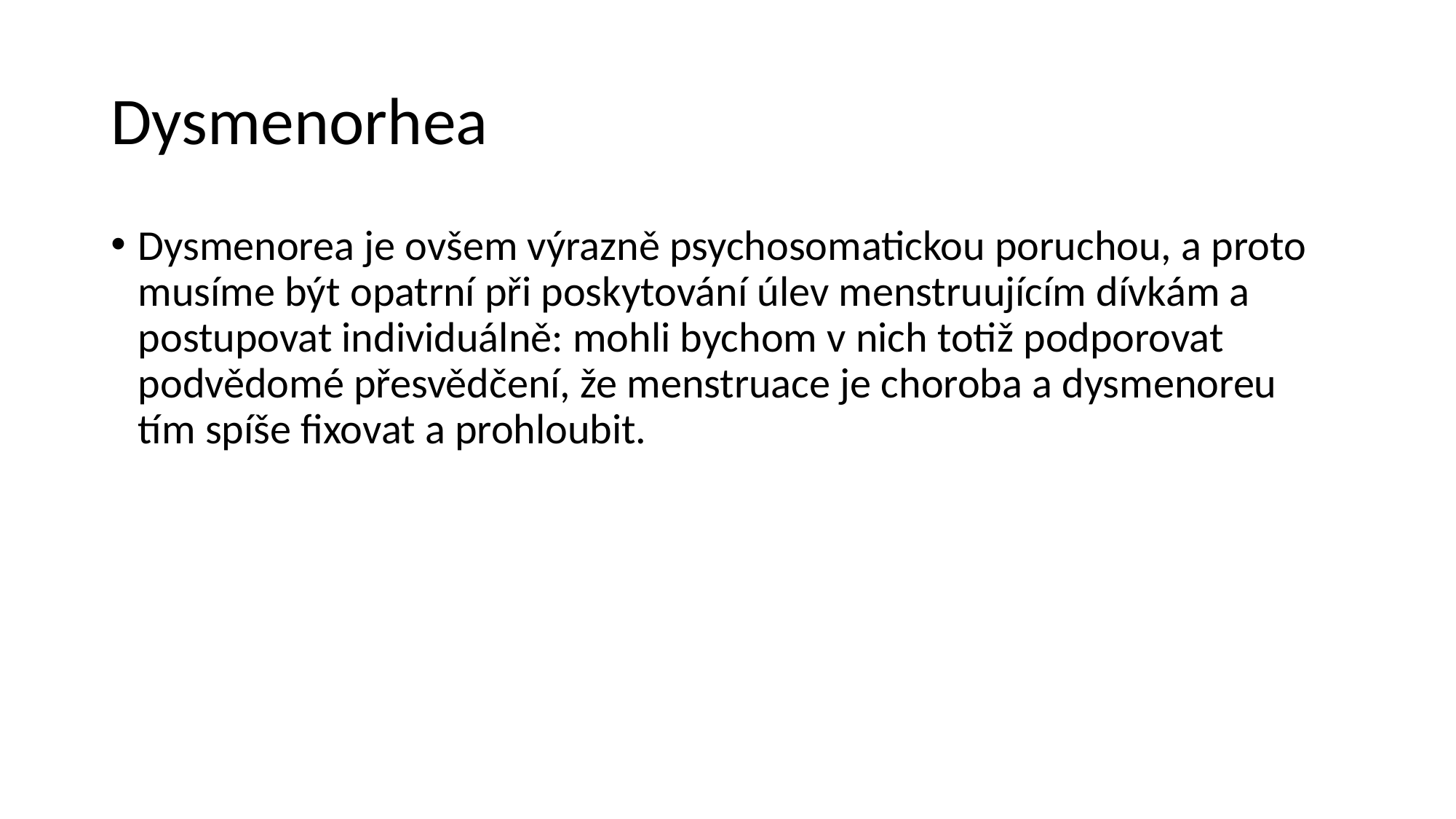

# Dysmenorhea
Dysmenorea je ovšem výrazně psychosomatickou poruchou, a proto musíme být opatrní při poskytování úlev menstruujícím dívkám a postupovat individuálně: mohli bychom v nich totiž podporovat podvědomé přesvědčení, že menstruace je choroba a dysmenoreu tím spíše fixovat a prohloubit.